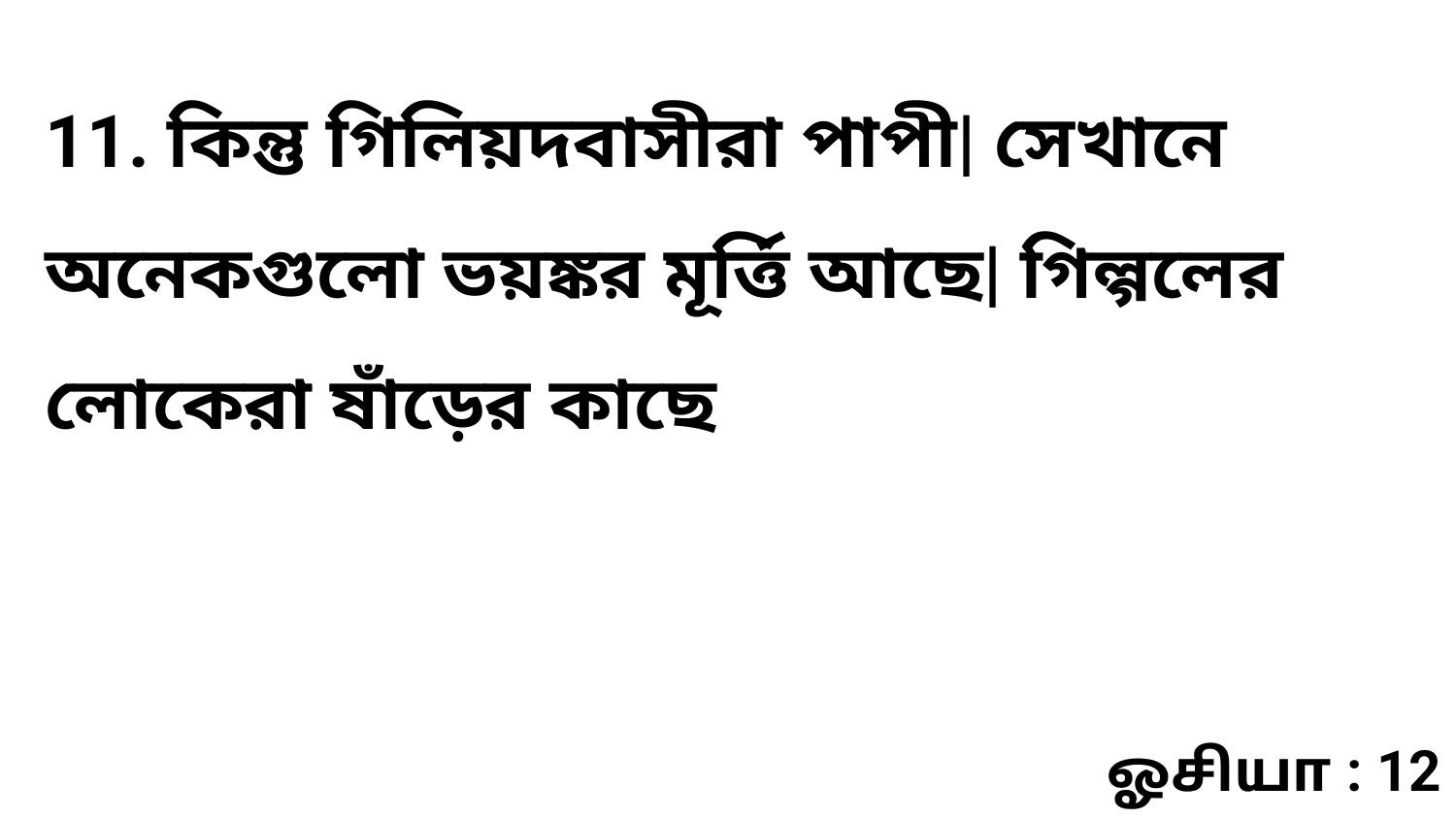

11. কিন্তু গিলিয়দবাসীরা পাপী| সেখানে অনেকগুলো ভয়ঙ্কর মূর্ত্তি আছে| গিল্গলের লোকেরা ষাঁড়ের কাছে
ஓசியா : 12